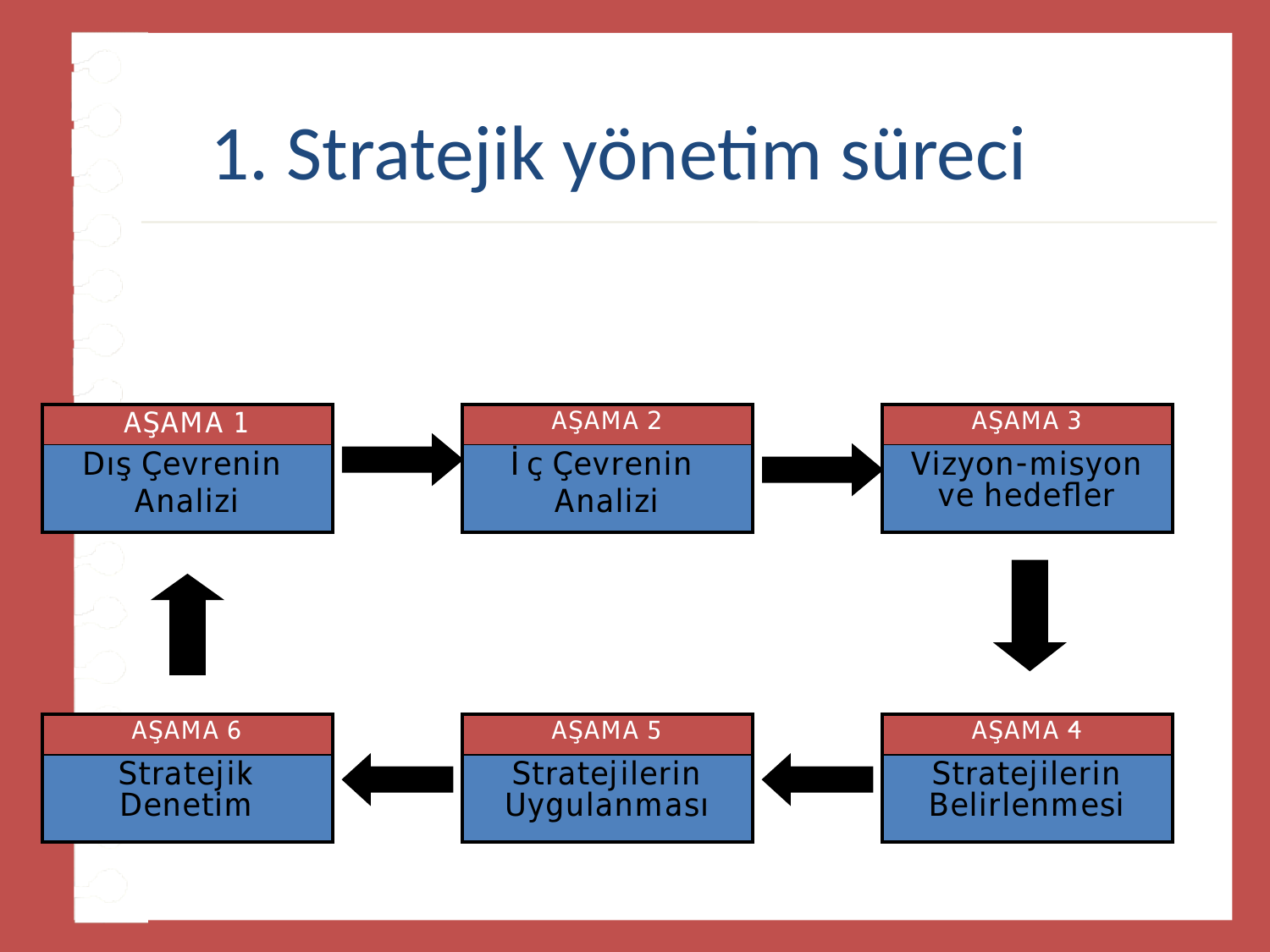

# 1. Stratejik yönetim süreci
| AŞAMA 1 |
| --- |
| Dış Çevrenin Analizi |
| AŞAMA 2 |
| --- |
| İç Çevrenin Analizi |
| AŞAMA 3 |
| --- |
| Vizyon-misyon ve hedefler |

| AŞAMA 6 |
| --- |
| Stratejik Denetim |
| AŞAMA 5 |
| --- |
| Stratejilerin Uygulanması |
| AŞAMA 4 |
| --- |
| Stratejilerin Belirlenmesi |